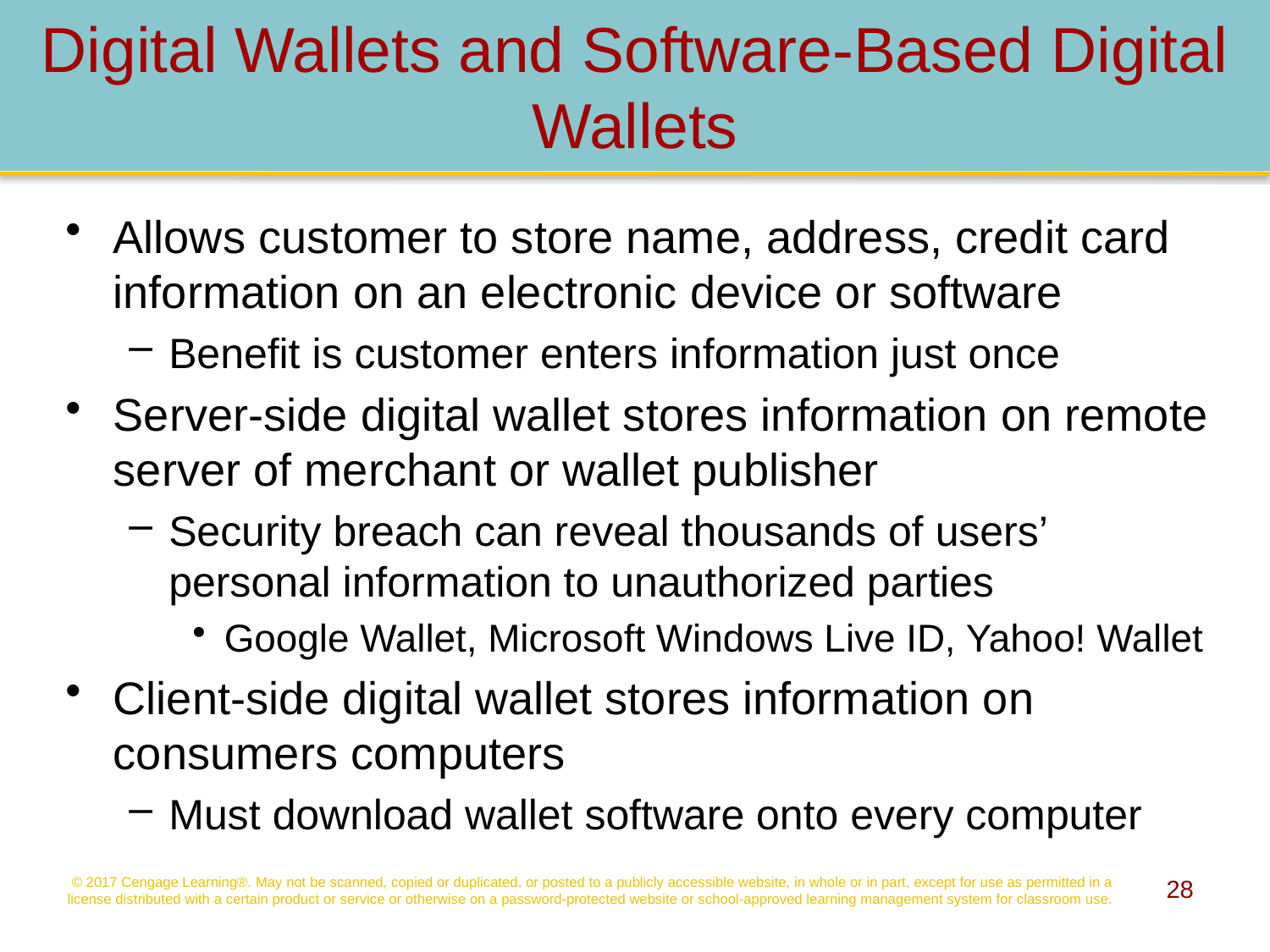

# Digital Wallets and Software-Based Digital Wallets
Allows customer to store name, address, credit card information on an electronic device or software
Benefit is customer enters information just once
Server-side digital wallet stores information on remote server of merchant or wallet publisher
Security breach can reveal thousands of users’ personal information to unauthorized parties
Google Wallet, Microsoft Windows Live ID, Yahoo! Wallet
Client-side digital wallet stores information on consumers computers
Must download wallet software onto every computer

© 2017 Cengage Learning®. May not be scanned, copied or duplicated, or posted to a publicly accessible website, in whole or in part, except for use as permitted in a license distributed with a certain product or service or otherwise on a password-protected website or school-approved learning management system for classroom use.
28